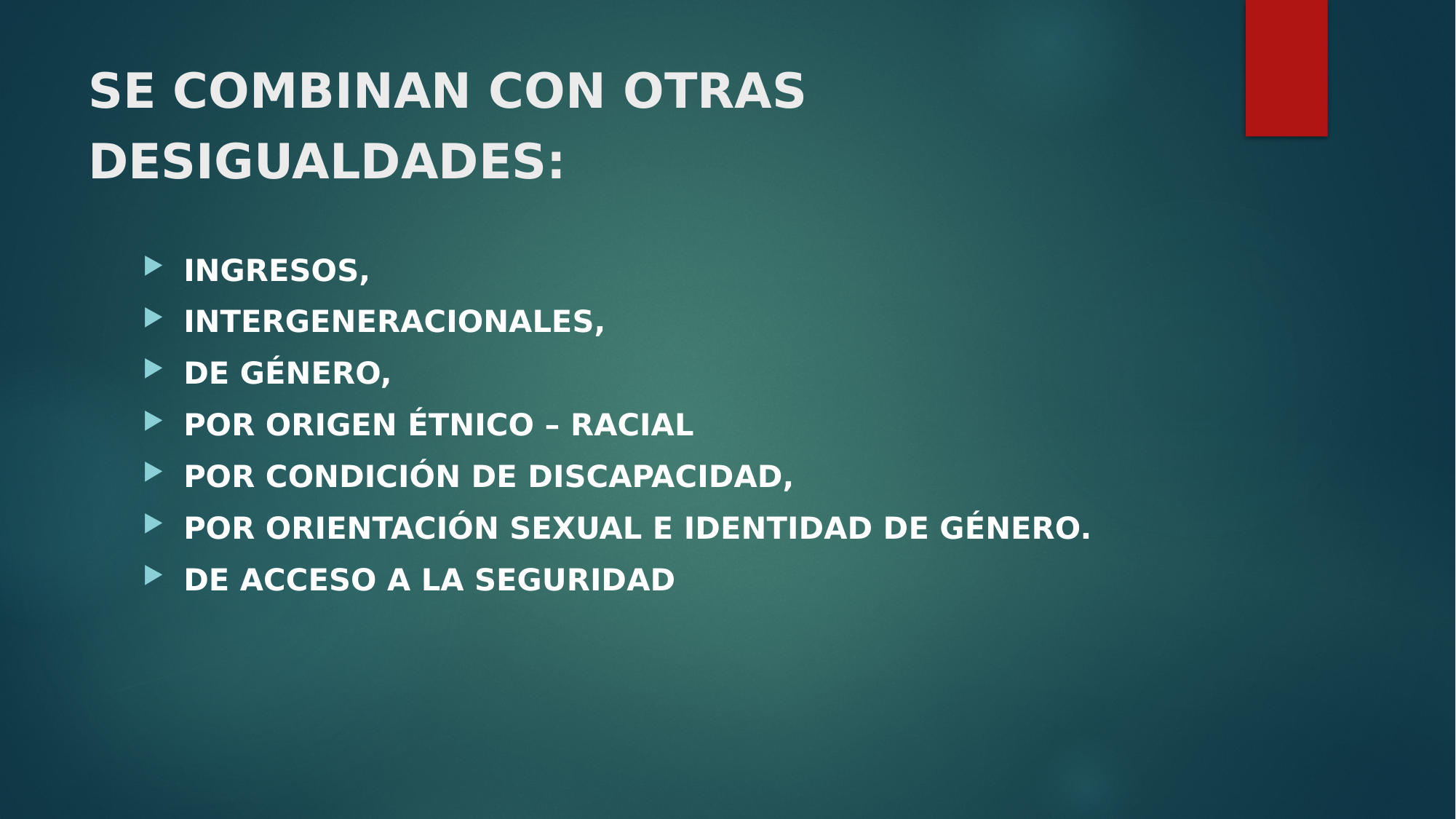

# SE COMBINAN CON OTRAS DESIGUALDADES:
INGRESOS,
INTERGENERACIONALES,
DE GÉNERO,
POR ORIGEN ÉTNICO – RACIAL
POR CONDICIÓN DE DISCAPACIDAD,
POR ORIENTACIÓN SEXUAL E IDENTIDAD DE GÉNERO.
DE ACCESO A LA SEGURIDAD